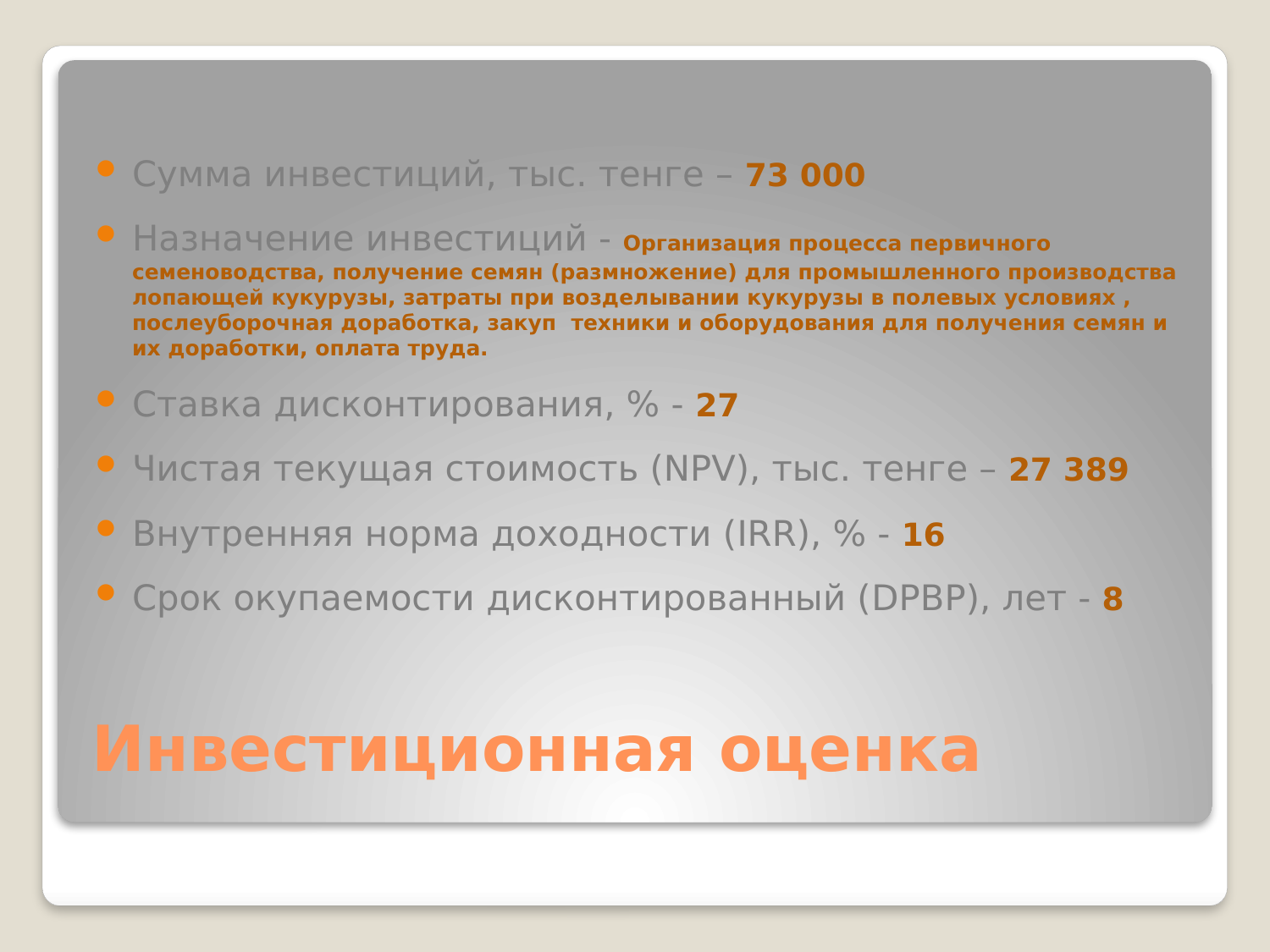

Сумма инвестиций, тыс. тенге – 73 000
Назначение инвестиций - Организация процесса первичного семеноводства, получение семян (размножение) для промышленного производства лопающей кукурузы, затраты при возделывании кукурузы в полевых условиях , послеуборочная доработка, закуп  техники и оборудования для получения семян и их доработки, оплата труда.
Ставка дисконтирования, % - 27
Чистая текущая стоимость (NPV), тыс. тенге – 27 389
Внутренняя норма доходности (IRR), % - 16
Срок окупаемости дисконтированный (DPBP), лет - 8
# Инвестиционная оценка